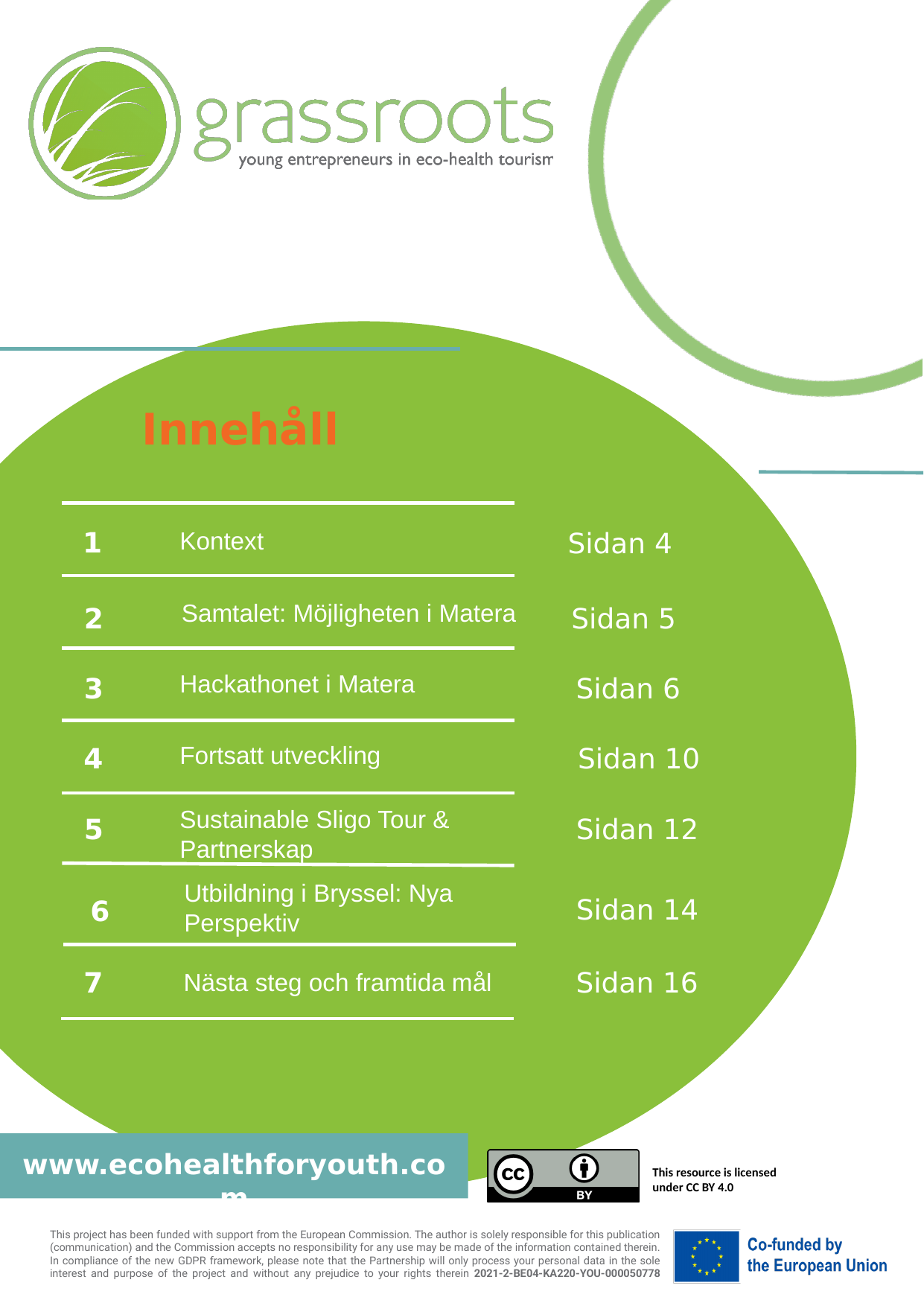

Innehåll

1
Sidan 4
Kontext
Samtalet: Möjligheten i Matera
2
Sidan 5
Hackathonet i Matera
3
Sidan 6
Fortsatt utveckling
4
Sidan 10
5
Sidan 12
Sustainable Sligo Tour & Partnerskap
Utbildning i Bryssel: Nya Perspektiv
Sidan 14
6
Nästa steg och framtida mål
7
Sidan 16
www.ecohealthforyouth.com